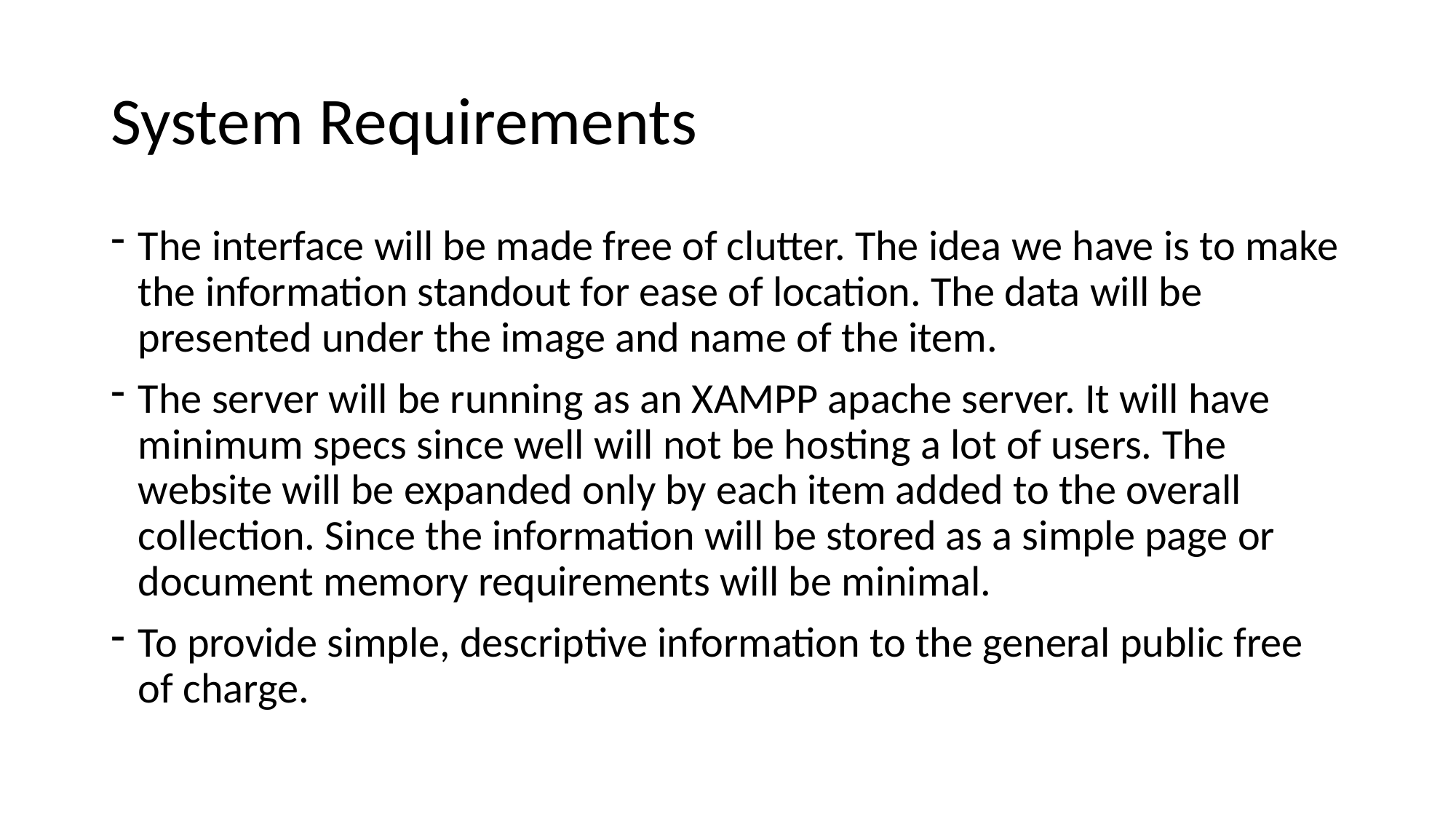

# System Requirements
The interface will be made free of clutter. The idea we have is to make the information standout for ease of location. The data will be presented under the image and name of the item.
The server will be running as an XAMPP apache server. It will have minimum specs since well will not be hosting a lot of users. The website will be expanded only by each item added to the overall collection. Since the information will be stored as a simple page or document memory requirements will be minimal.
To provide simple, descriptive information to the general public free of charge.